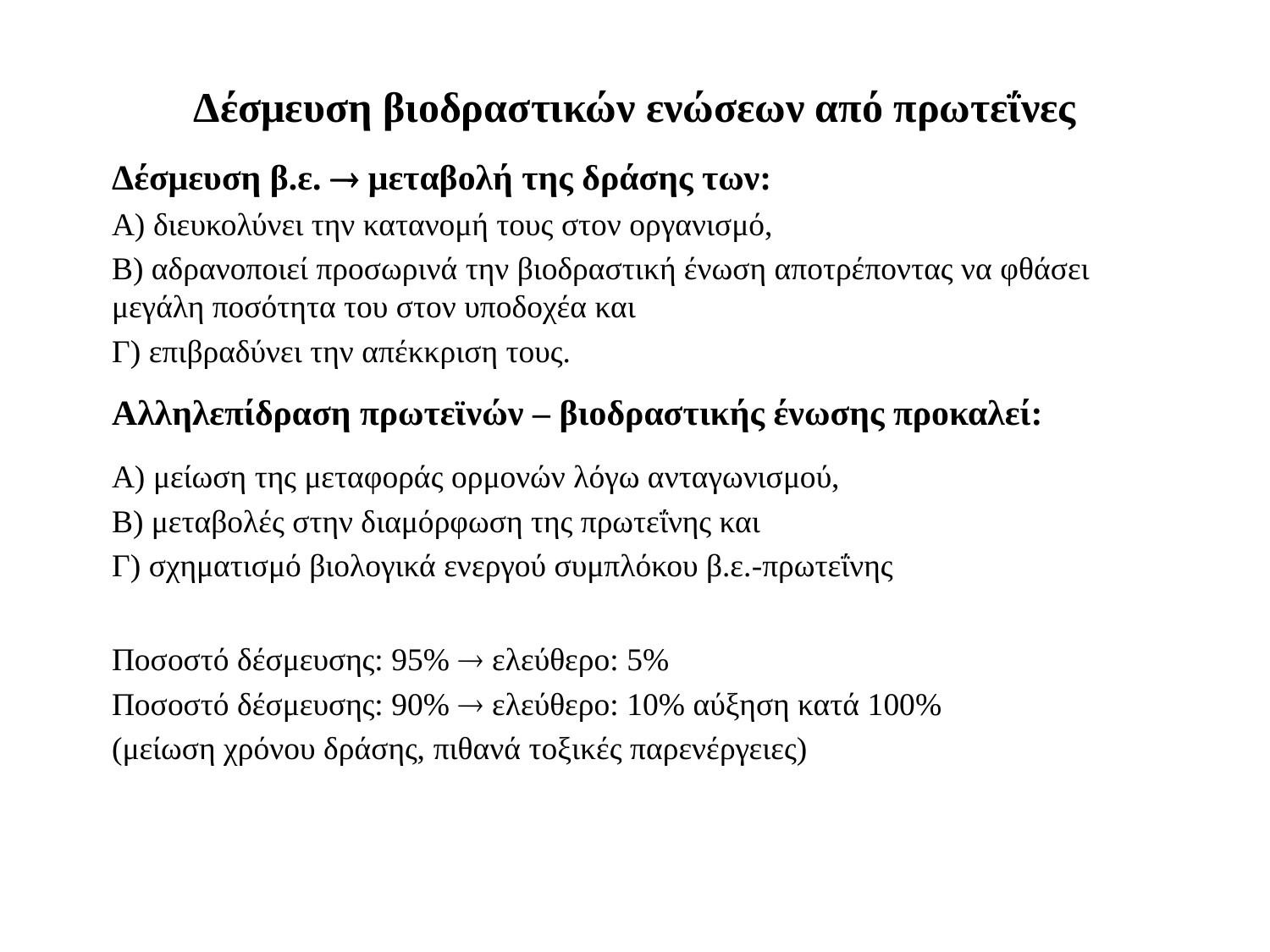

# Δέσμευση βιοδραστικών ενώσεων από πρωτεΐνες
Δέσμευση β.ε. → μεταβολή της δράσης των:
Α) διευκολύνει την κατανομή τους στον οργανισμό,
Β) αδρανοποιεί προσωρινά την βιοδραστική ένωση αποτρέποντας να φθάσει μεγάλη ποσότητα του στον υποδοχέα και
Γ) επιβραδύνει την απέκκριση τους.
Αλληλεπίδραση πρωτεϊνών – βιοδραστικής ένωσης προκαλεί:
Α) μείωση της μεταφοράς ορμονών λόγω ανταγωνισμού,
Β) μεταβολές στην διαμόρφωση της πρωτεΐνης και
Γ) σχηματισμό βιολογικά ενεργού συμπλόκου β.ε.-πρωτεΐνης

Ποσοστό δέσμευσης: 95% → ελεύθερο: 5%
Ποσοστό δέσμευσης: 90% → ελεύθερο: 10% αύξηση κατά 100%
(μείωση χρόνου δράσης, πιθανά τοξικές παρενέργειες)